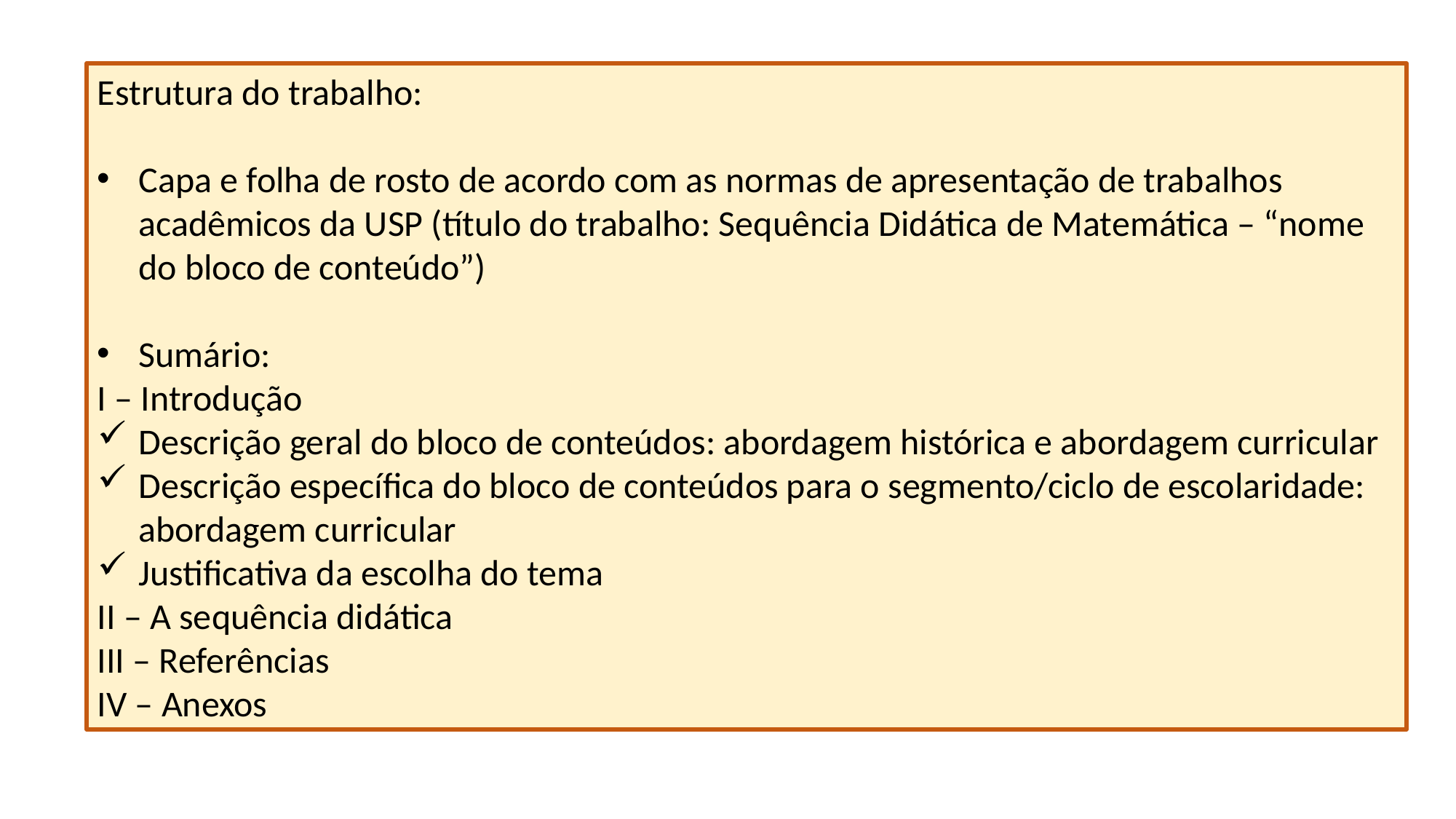

Estrutura do trabalho:

Capa e folha de rosto de acordo com as normas de apresentação de trabalhos acadêmicos da USP (título do trabalho: Sequência Didática de Matemática – “nome do bloco de conteúdo”)

Sumário:
I – Introdução
Descrição geral do bloco de conteúdos: abordagem histórica e abordagem curricular
Descrição específica do bloco de conteúdos para o segmento/ciclo de escolaridade: abordagem curricular
Justificativa da escolha do tema
II – A sequência didática
III – Referências
IV – Anexos